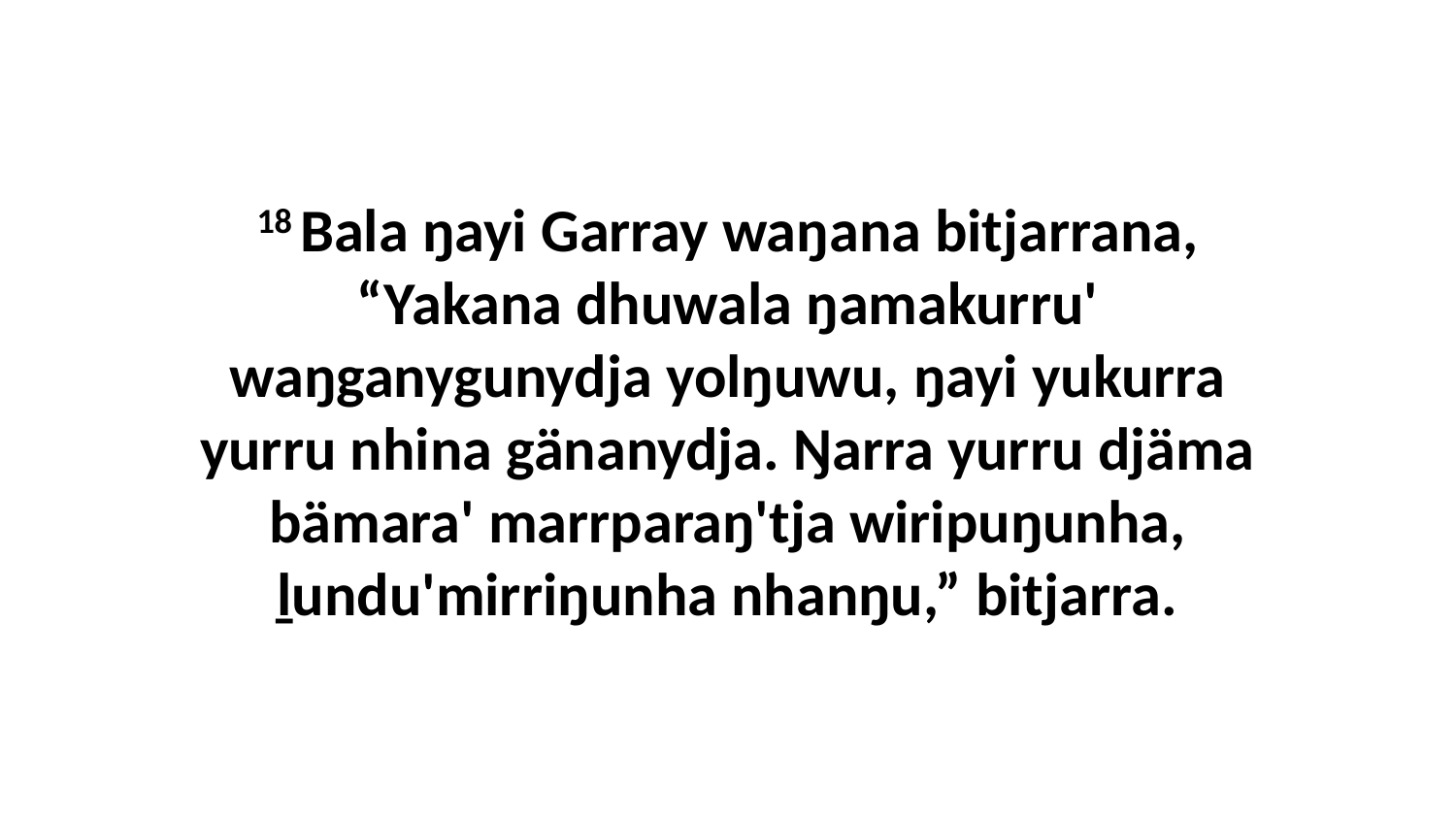

18 Bala ŋayi Garray waŋana bitjarrana, “Yakana dhuwala ŋamakurru' waŋganygunydja yolŋuwu, ŋayi yukurra yurru nhina gänanydja. Ŋarra yurru djäma bämara' marrparaŋ'tja wiripuŋunha, ḻundu'mirriŋunha nhanŋu,” bitjarra.